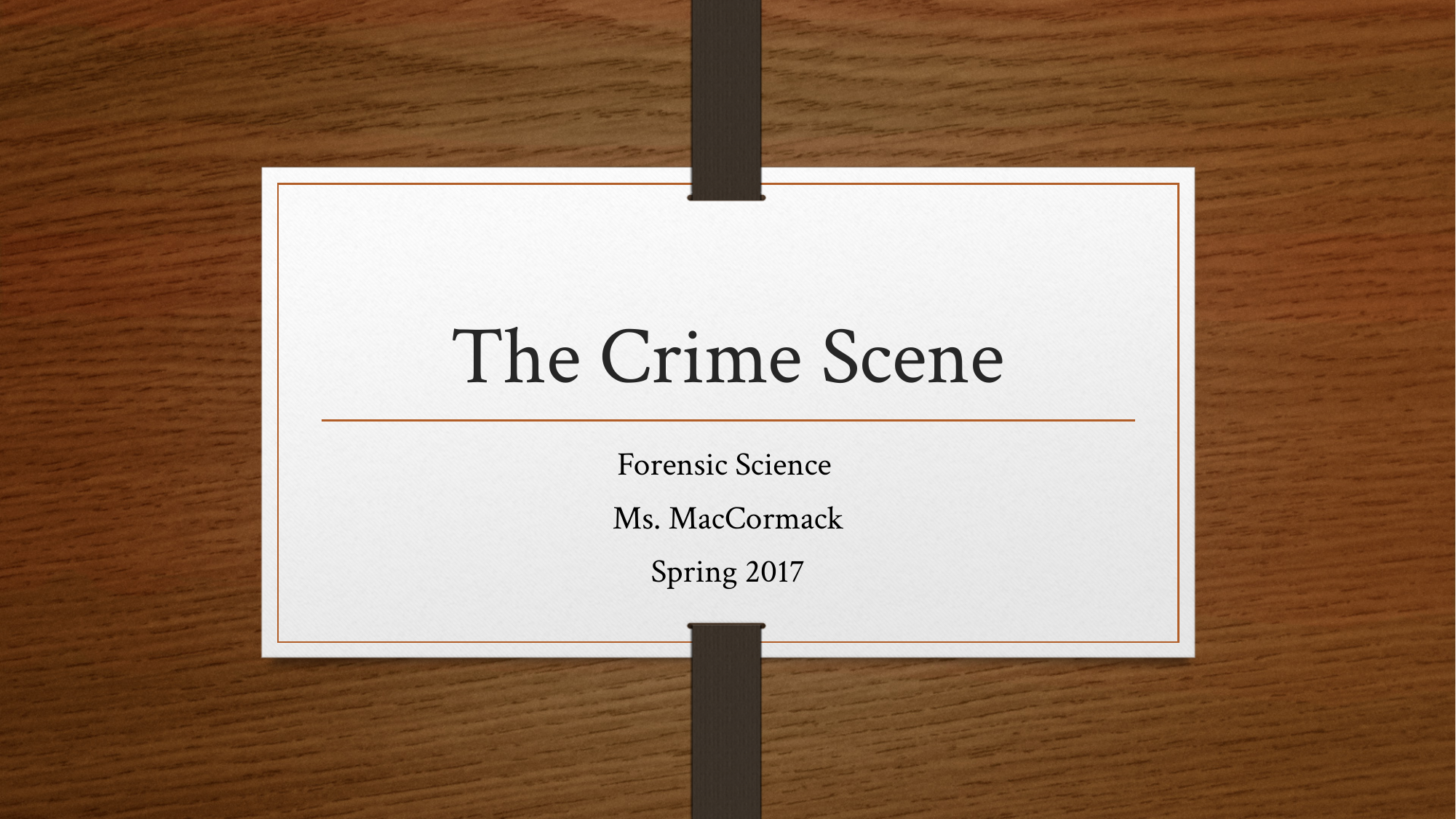

# The Crime Scene
Forensic Science
Ms. MacCormack
Spring 2017